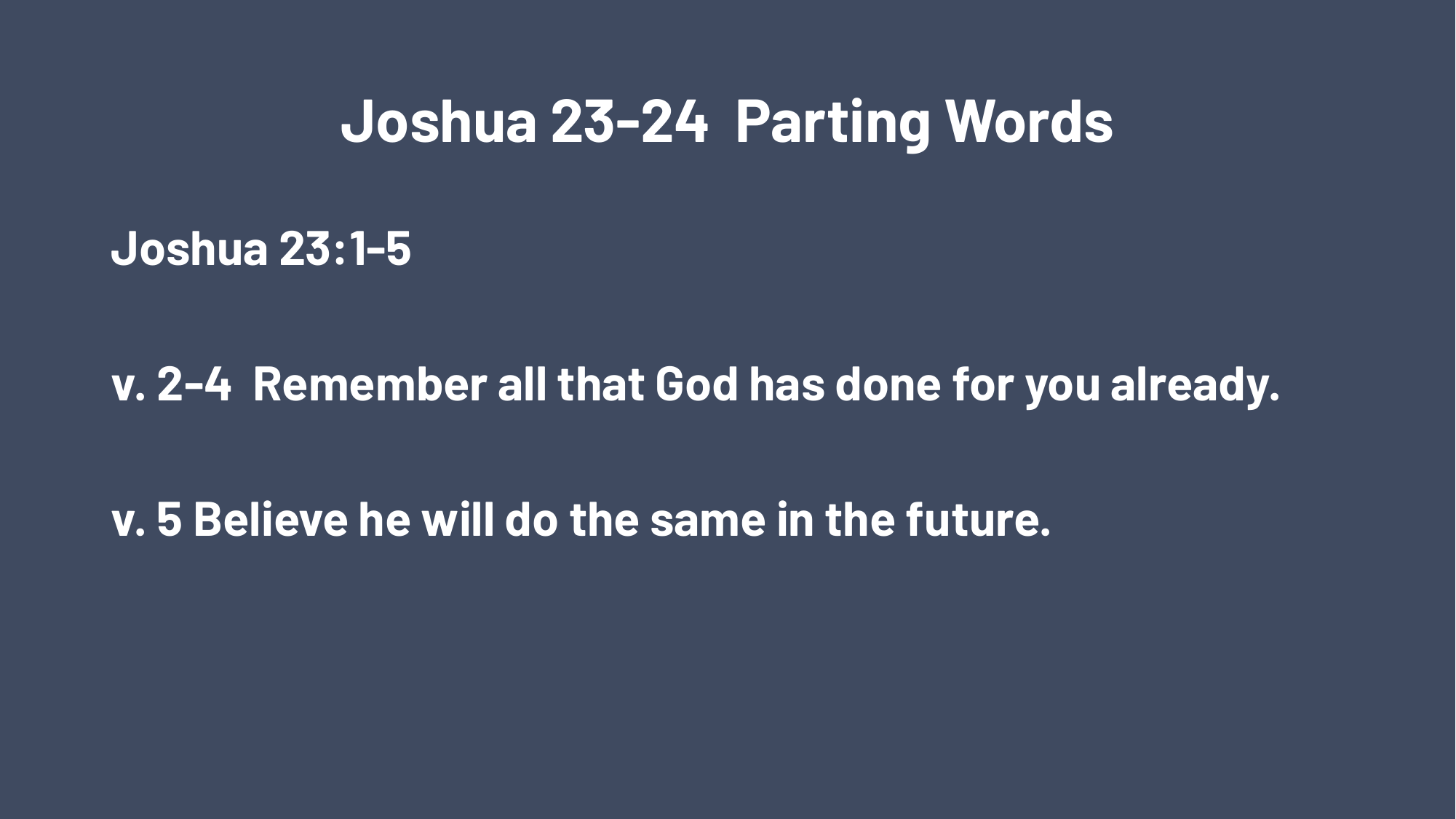

# Joshua 23-24  Parting Words
Joshua 23:1-5

v. 2-4  Remember all that God has done for you already.

v. 5 Believe he will do the same in the future.